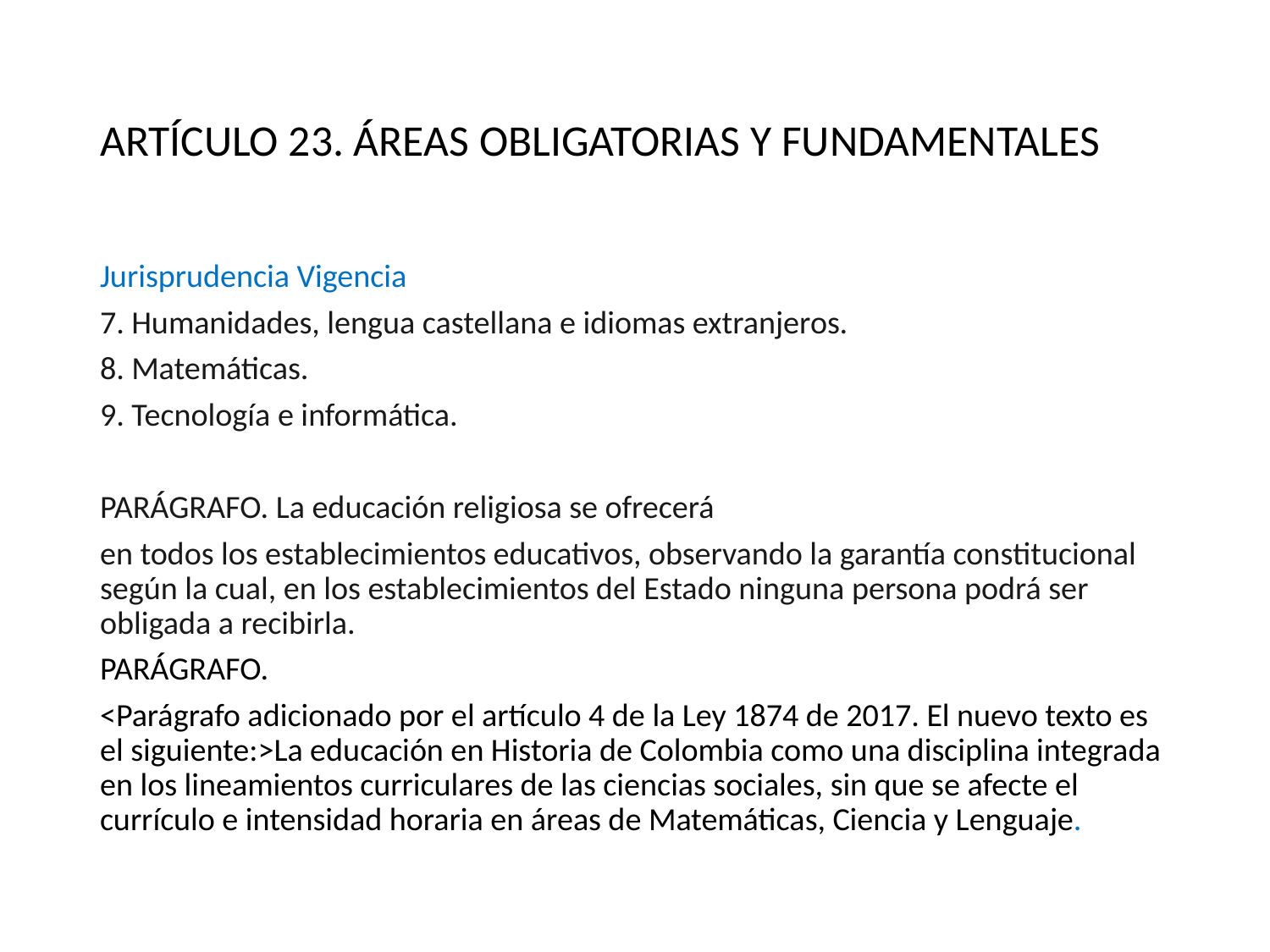

# ARTÍCULO 23. ÁREAS OBLIGATORIAS Y FUNDAMENTALES
Jurisprudencia Vigencia
7. Humanidades, lengua castellana e idiomas extranjeros.
8. Matemáticas.
9. Tecnología e informática.

PARÁGRAFO. La educación religiosa se ofrecerá
en todos los establecimientos educativos, observando la garantía constitucional según la cual, en los establecimientos del Estado ninguna persona podrá ser obligada a recibirla.
PARÁGRAFO.
<Parágrafo adicionado por el artículo 4 de la Ley 1874 de 2017. El nuevo texto es el siguiente:>La educación en Historia de Colombia como una disciplina integrada en los lineamientos curriculares de las ciencias sociales, sin que se afecte el currículo e intensidad horaria en áreas de Matemáticas, Ciencia y Lenguaje.